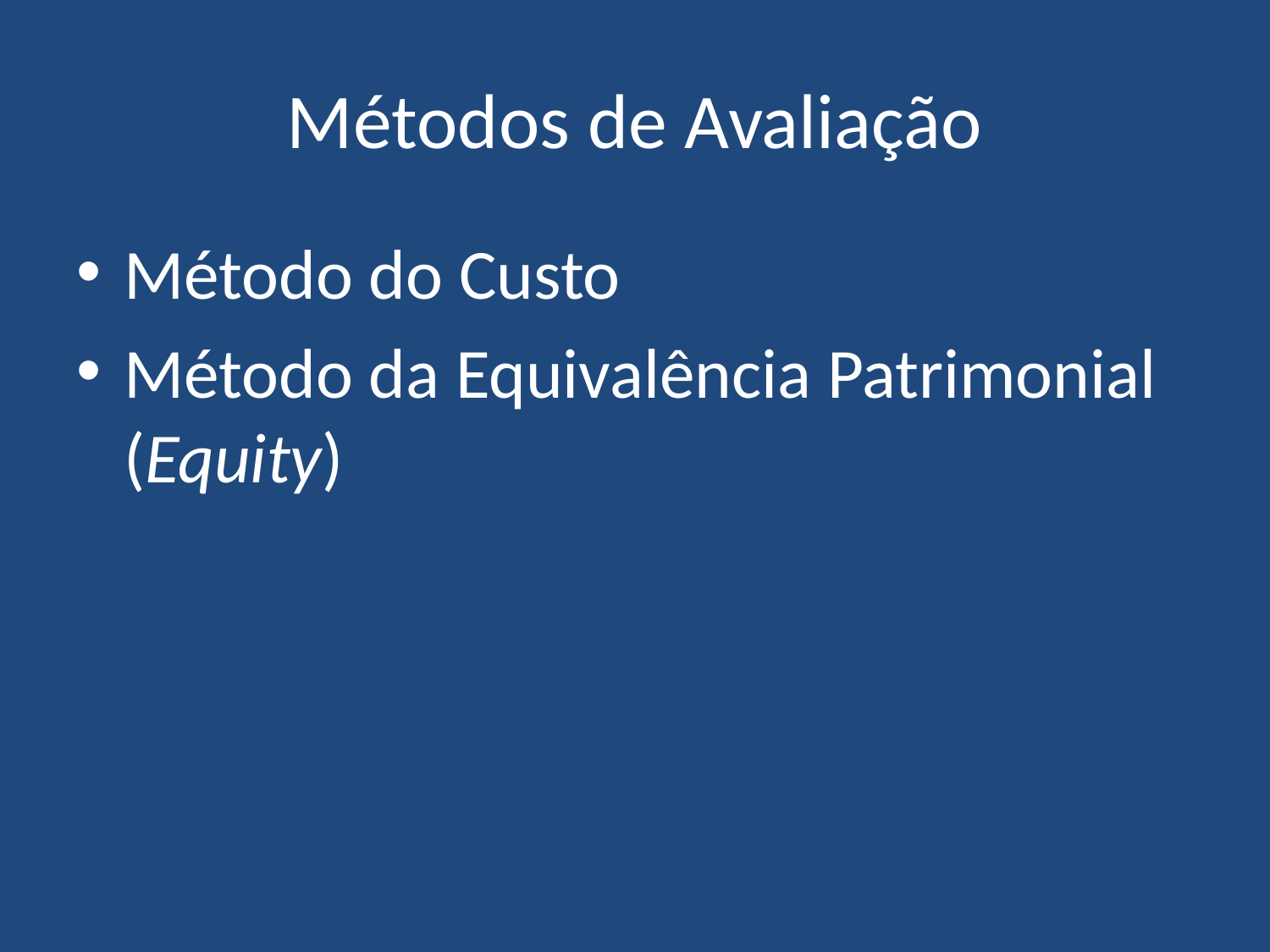

# Métodos de Avaliação
Método do Custo
Método da Equivalência Patrimonial (Equity)